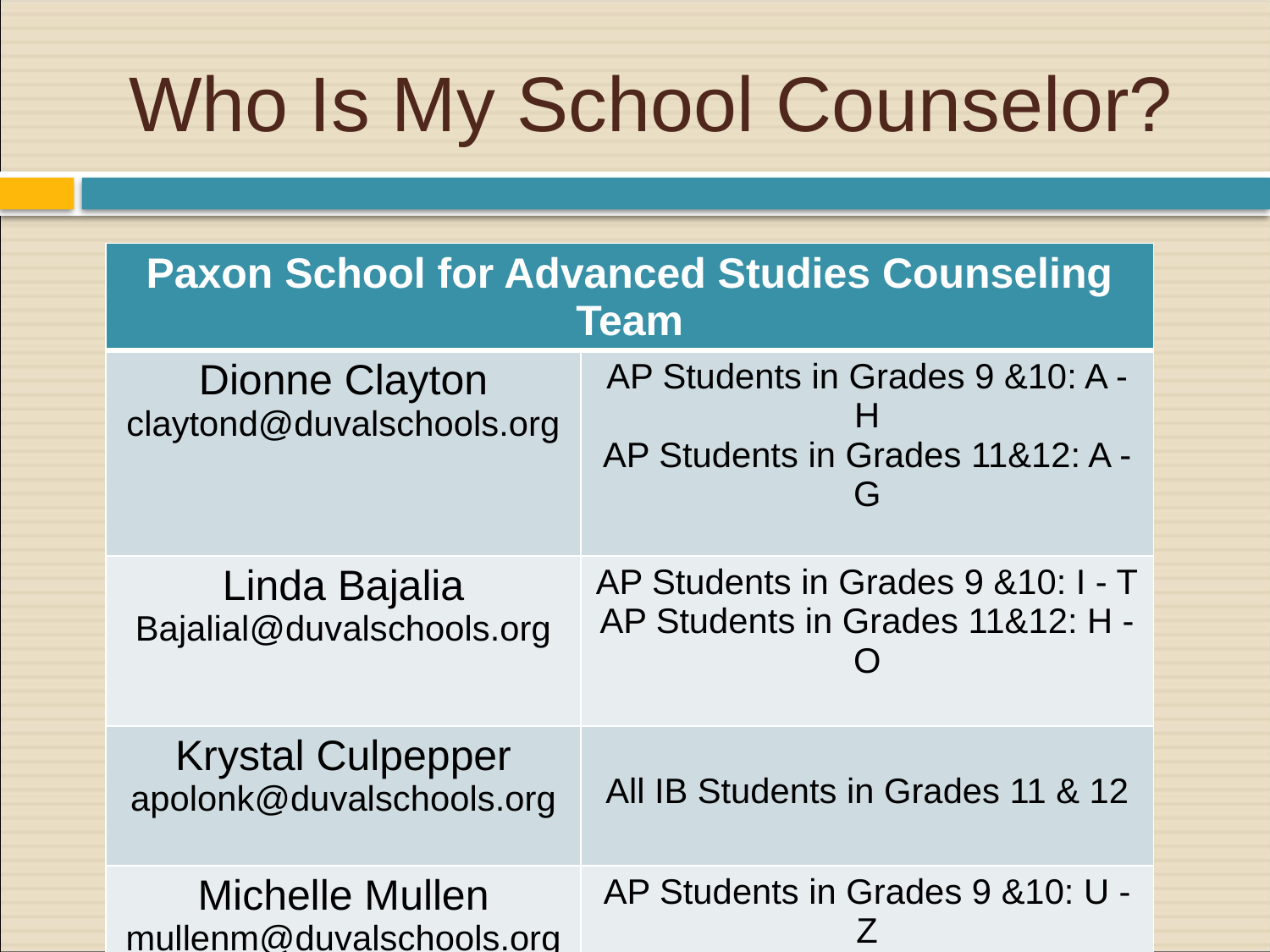

# Who Is My School Counselor?
| Paxon School for Advanced Studies Counseling Team |  |
| --- | --- |
| Dionne Clayton claytond@duvalschools.org | AP Students in Grades 9 &10: A - H AP Students in Grades 11&12: A - G |
| Linda Bajalia Bajalial@duvalschools.org | AP Students in Grades 9 &10: I - T AP Students in Grades 11&12: H - O |
| Krystal Culpepper apolonk@duvalschools.org | All IB Students in Grades 11 & 12 |
| Michelle Mullen mullenm@duvalschools.org | AP Students in Grades 9 &10: U - Z AP Students in Grades 11&12: P – Z All IB Prep Students in Grades 9 & 10 |